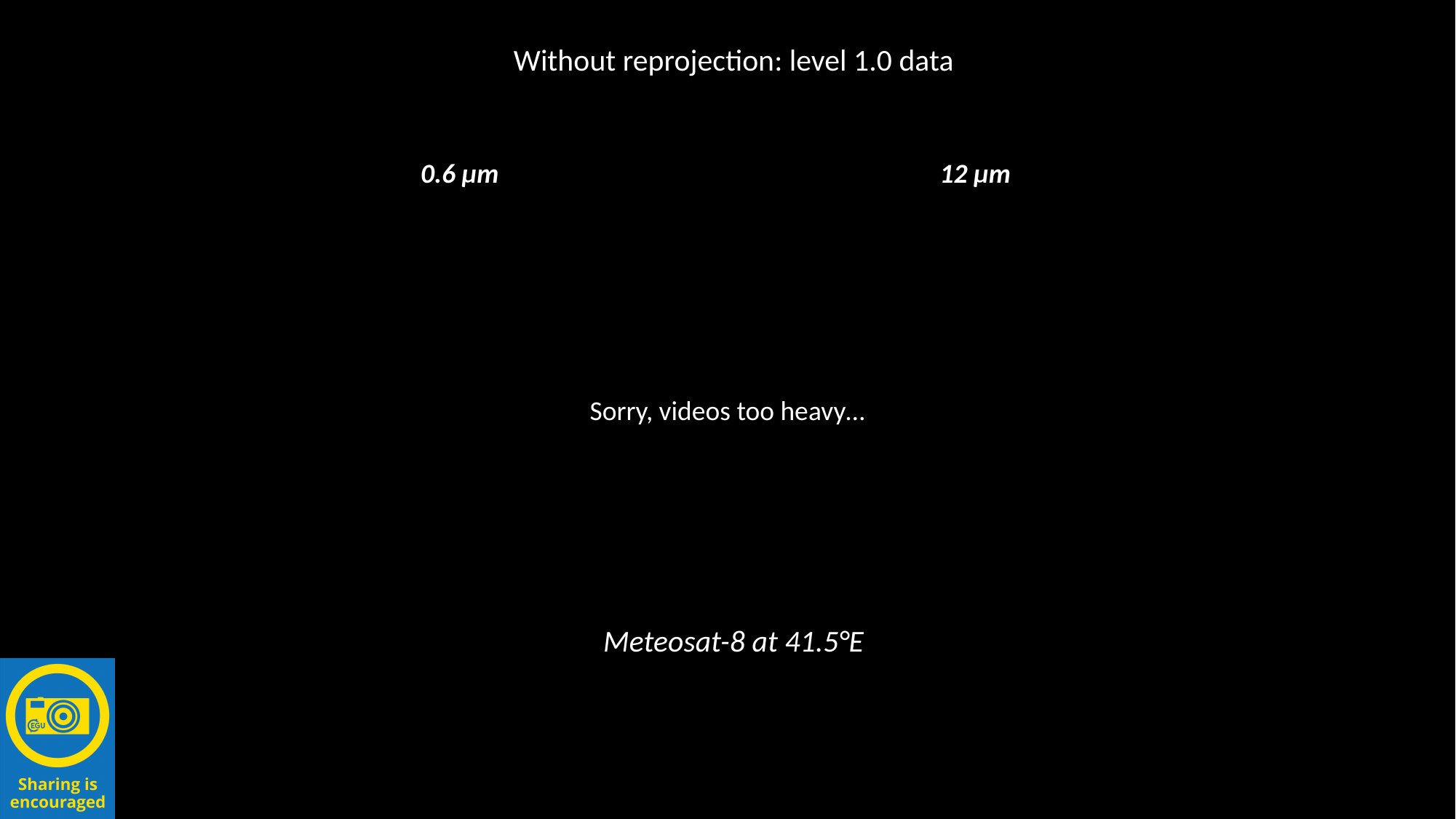

Without reprojection: level 1.0 data

0.6 µm
12 µm
Sorry, videos too heavy…
Meteosat-8 at 41.5°E